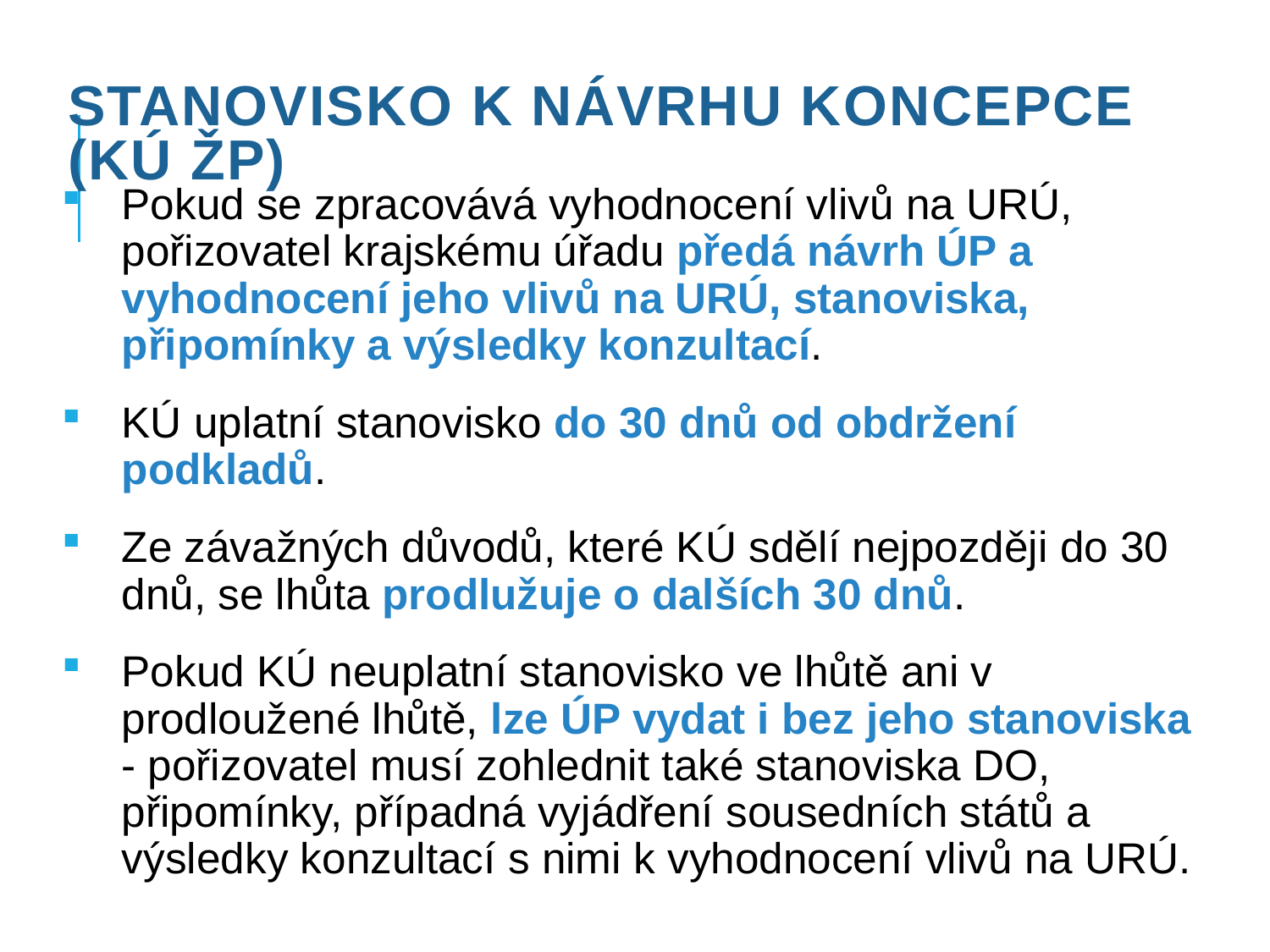

# Stanovisko k návrhu koncepce (KÚ ŽP)
Pokud se zpracovává vyhodnocení vlivů na URÚ, pořizovatel krajskému úřadu předá návrh ÚP a vyhodnocení jeho vlivů na URÚ, stanoviska, připomínky a výsledky konzultací.
KÚ uplatní stanovisko do 30 dnů od obdržení podkladů.
Ze závažných důvodů, které KÚ sdělí nejpozději do 30 dnů, se lhůta prodlužuje o dalších 30 dnů.
Pokud KÚ neuplatní stanovisko ve lhůtě ani v prodloužené lhůtě, lze ÚP vydat i bez jeho stanoviska - pořizovatel musí zohlednit také stanoviska DO, připomínky, případná vyjádření sousedních států a výsledky konzultací s nimi k vyhodnocení vlivů na URÚ.